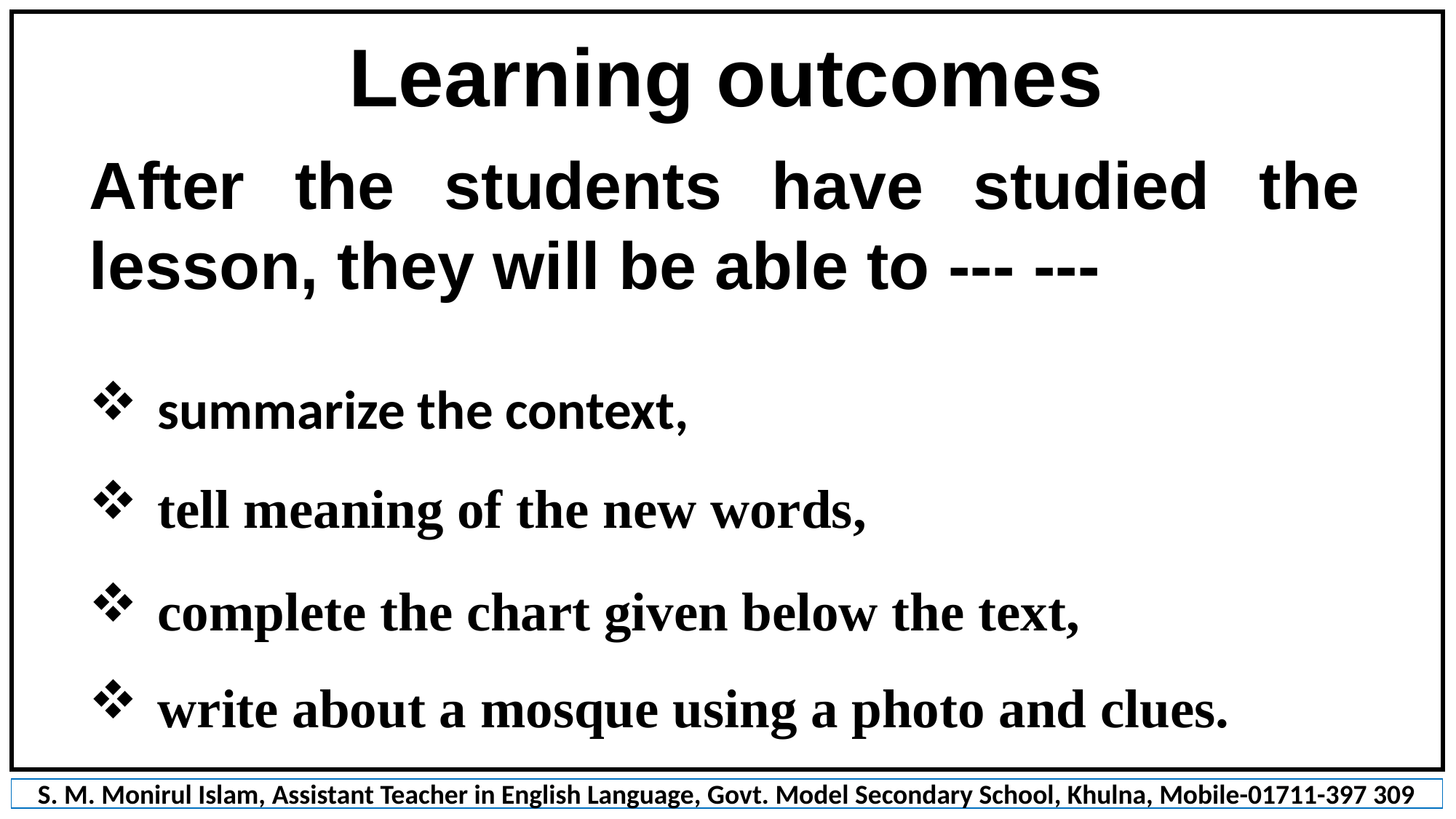

Learning outcomes
After the students have studied the lesson, they will be able to --- ---
summarize the context,
tell meaning of the new words,
complete the chart given below the text,
write about a mosque using a photo and clues.